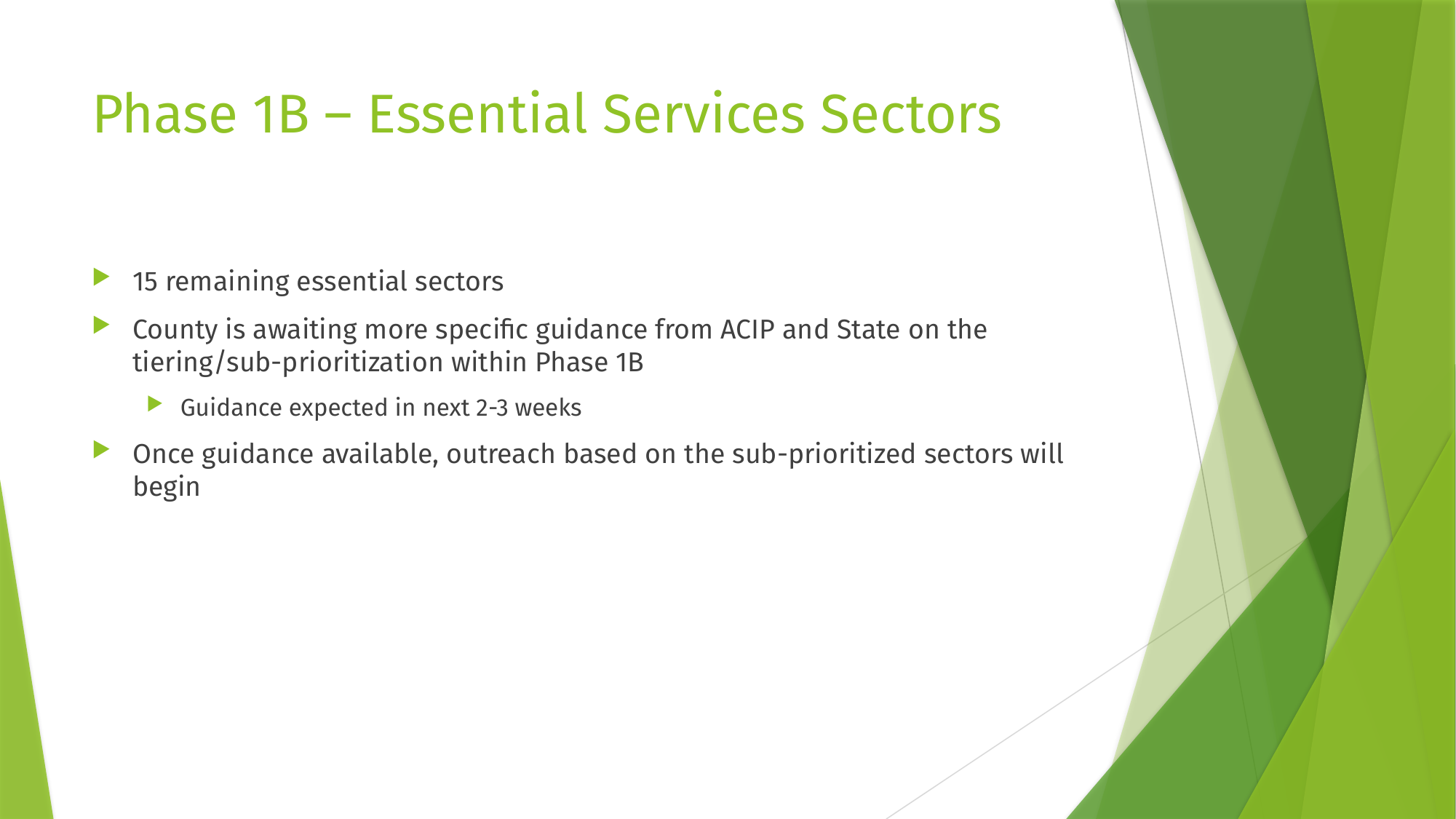

# Phase 1B – Essential Services Sectors
15 remaining essential sectors
County is awaiting more specific guidance from ACIP and State on the tiering/sub-prioritization within Phase 1B
Guidance expected in next 2-3 weeks
Once guidance available, outreach based on the sub-prioritized sectors will begin